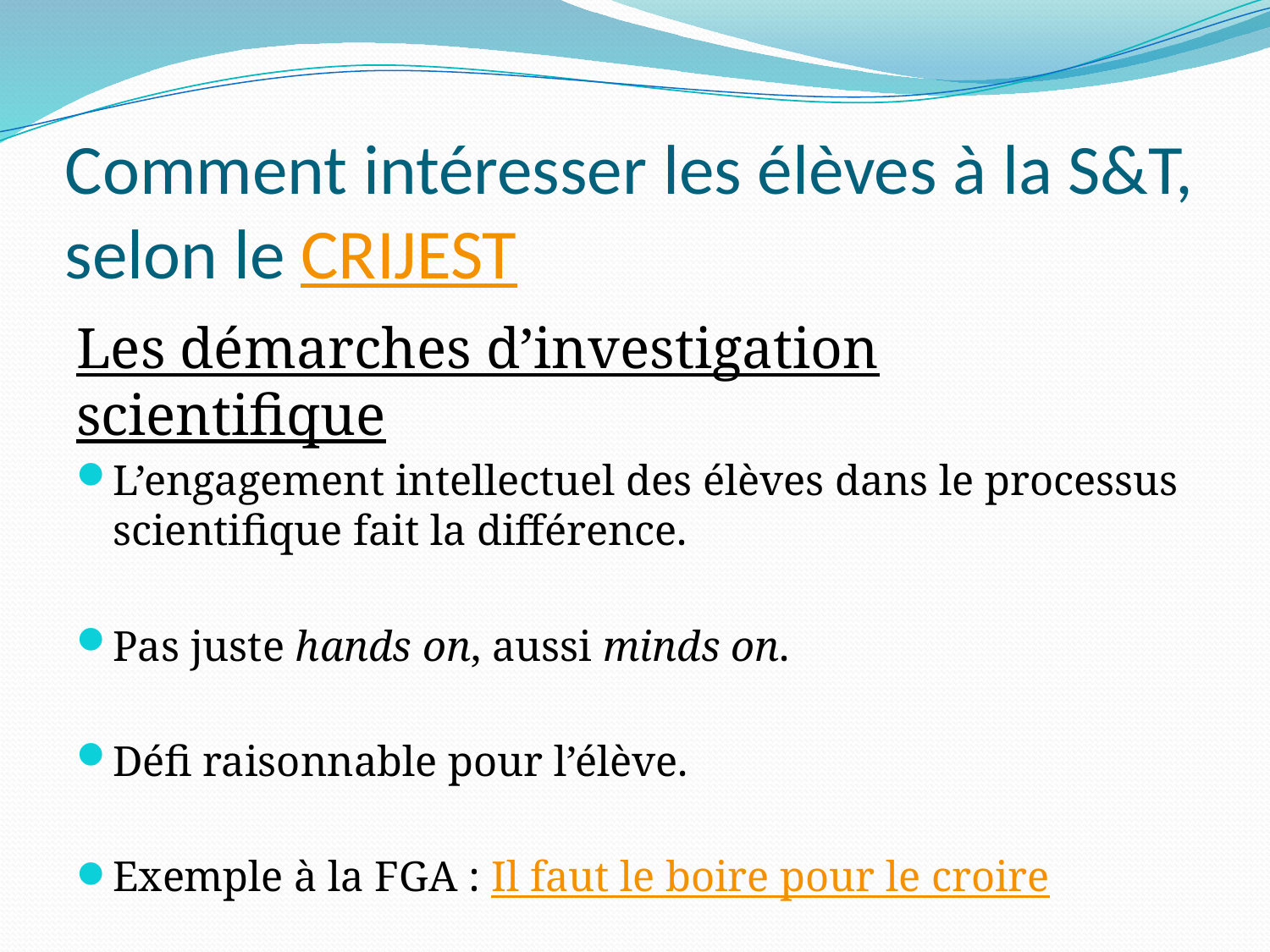

# Comment intéresser les élèves à la S&T, selon le CRIJEST
Les démarches d’investigation scientifique
L’engagement intellectuel des élèves dans le processus scientifique fait la différence.

Pas juste hands on, aussi minds on.

Défi raisonnable pour l’élève.

Exemple à la FGA : Il faut le boire pour le croire